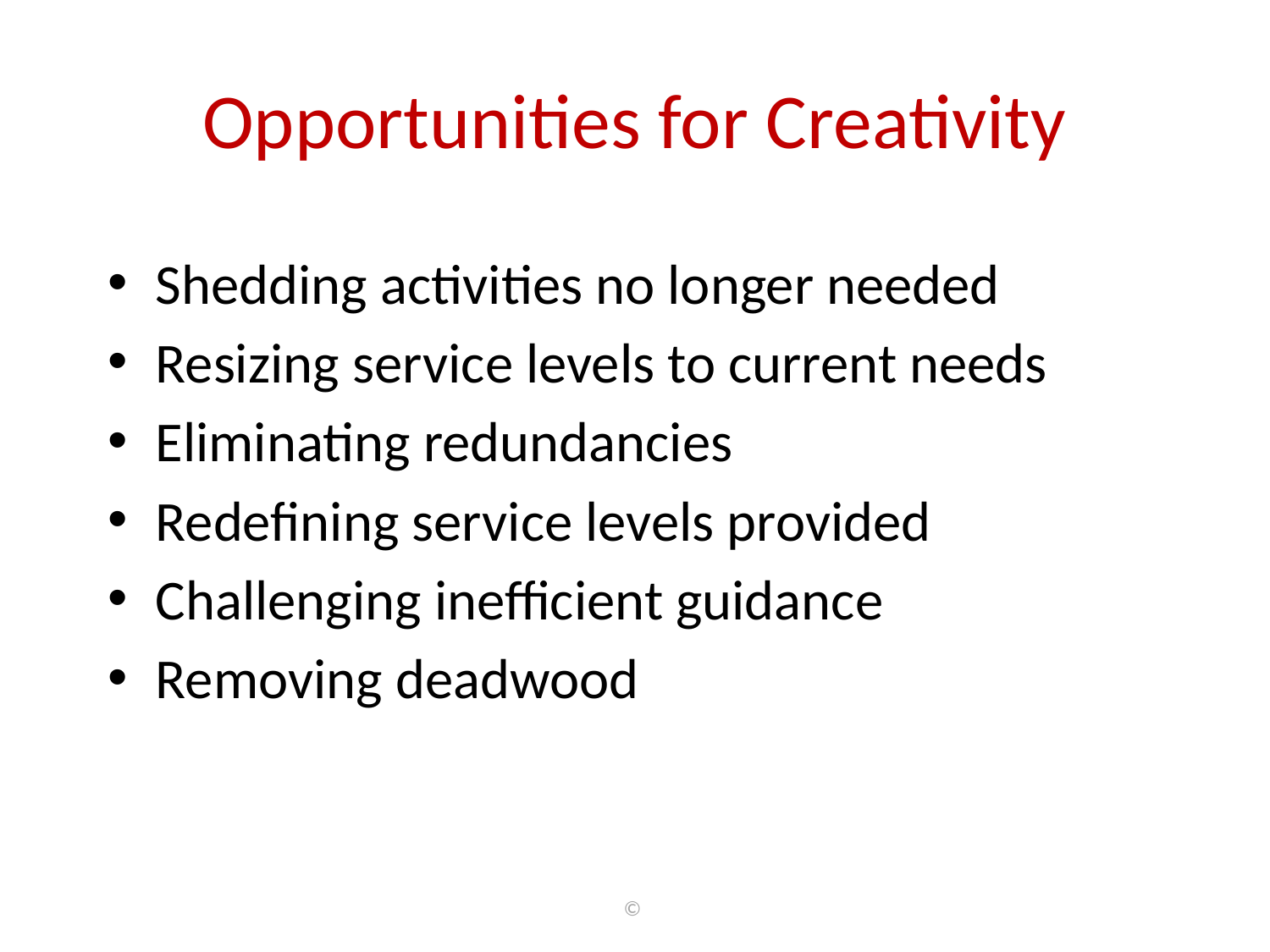

# Opportunities for Creativity
Shedding activities no longer needed
Resizing service levels to current needs
Eliminating redundancies
Redefining service levels provided
Challenging inefficient guidance
Removing deadwood
©